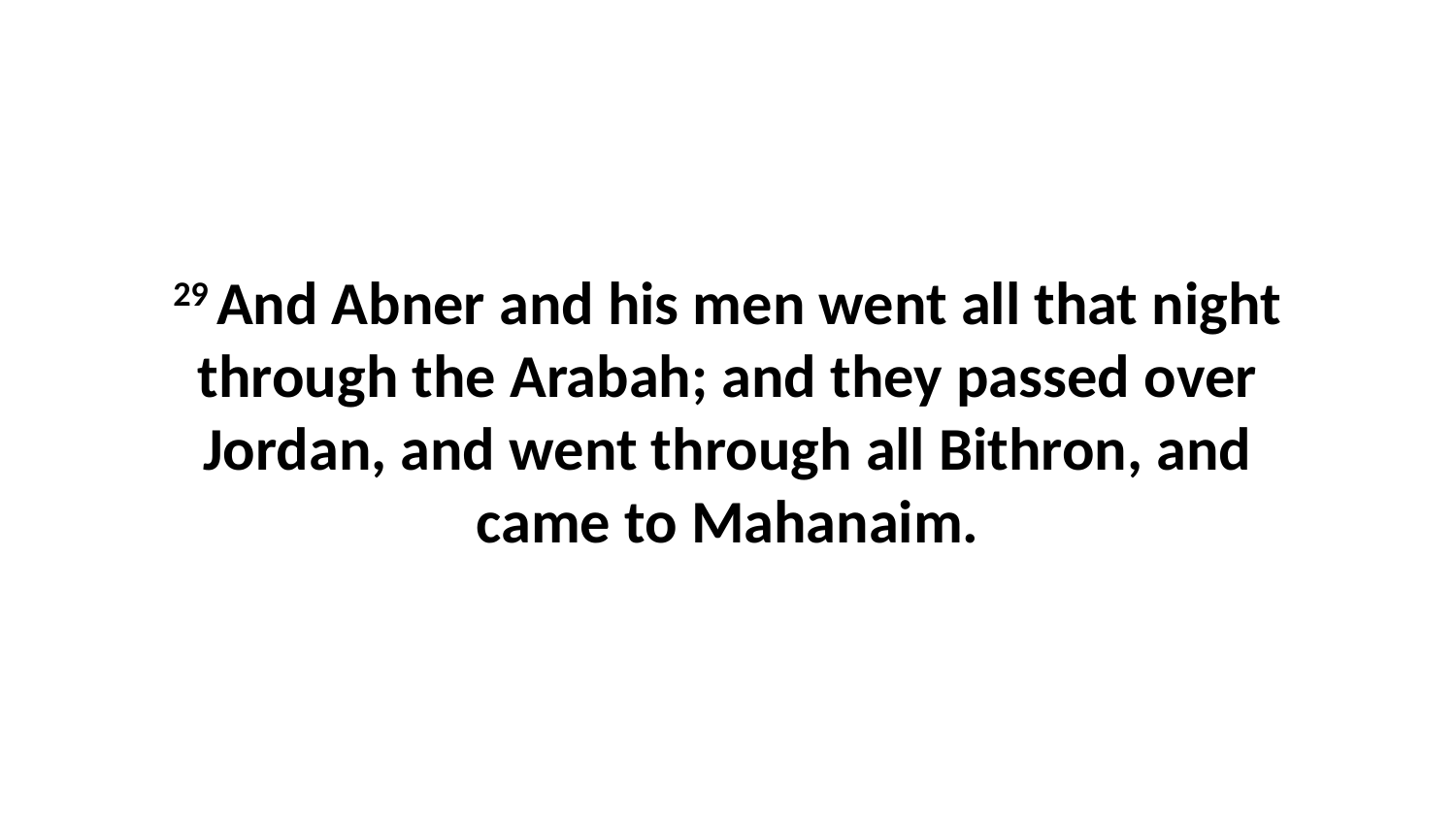

29 And Abner and his men went all that night through the Arabah; and they passed over Jordan, and went through all Bithron, and came to Mahanaim.